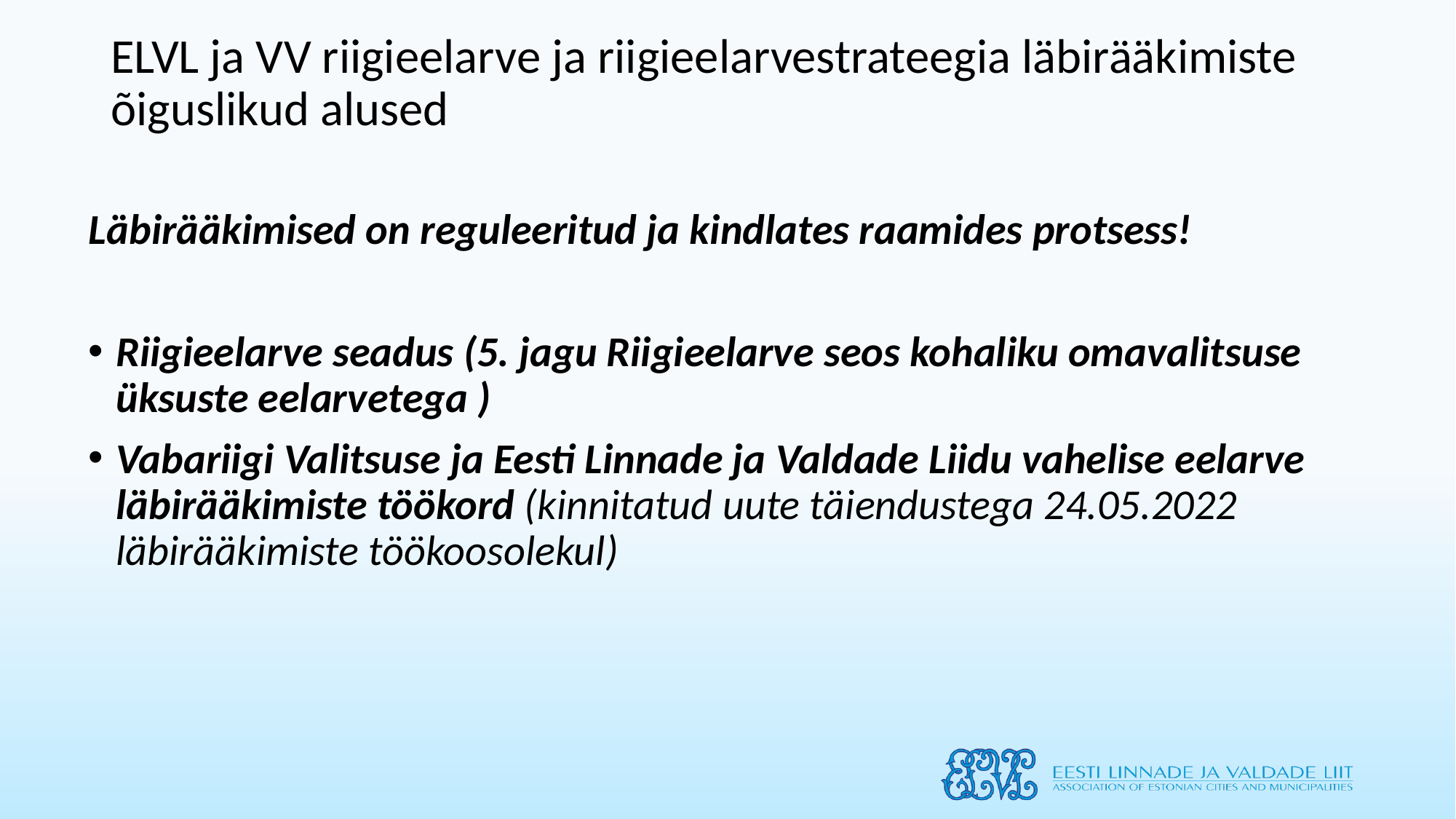

# ELVL ja VV riigieelarve ja riigieelarvestrateegia läbirääkimiste õiguslikud alused

Läbirääkimised on reguleeritud ja kindlates raamides protsess!

Riigieelarve seadus (5. jagu Riigieelarve seos kohaliku omavalitsuse üksuste eelarvetega )
Vabariigi Valitsuse ja Eesti Linnade ja Valdade Liidu vahelise eelarve läbirääkimiste töökord (kinnitatud uute täiendustega 24.05.2022 läbirääkimiste töökoosolekul)